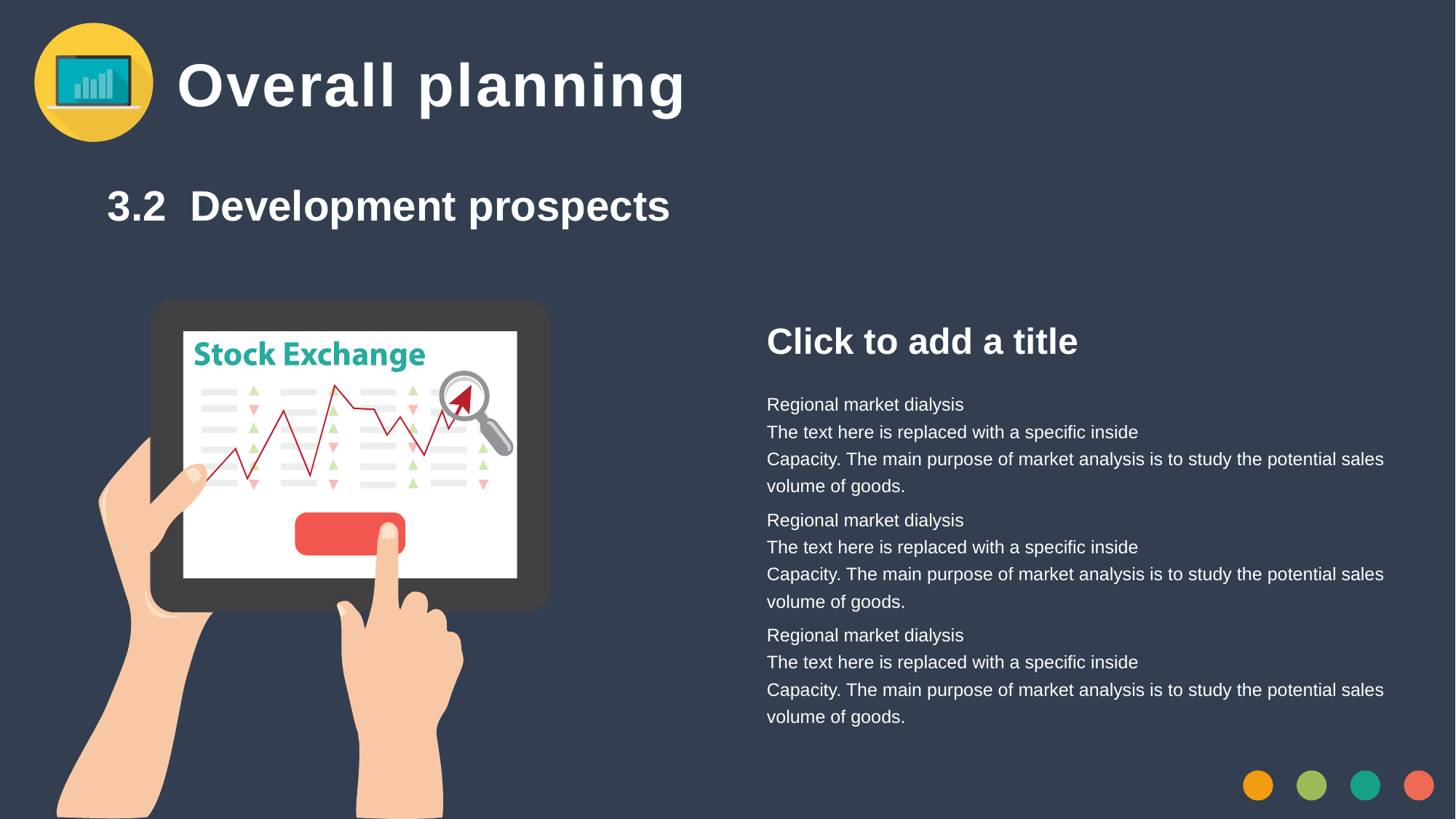

Overall planning
3.2  Development prospects

Click to add a title
Regional market dialysis
The text here is replaced with a specific inside
Capacity. The main purpose of market analysis is to study the potential sales volume of goods.
Regional market dialysis
The text here is replaced with a specific inside
Capacity. The main purpose of market analysis is to study the potential sales volume of goods.
Regional market dialysis
The text here is replaced with a specific inside
Capacity. The main purpose of market analysis is to study the potential sales volume of goods.